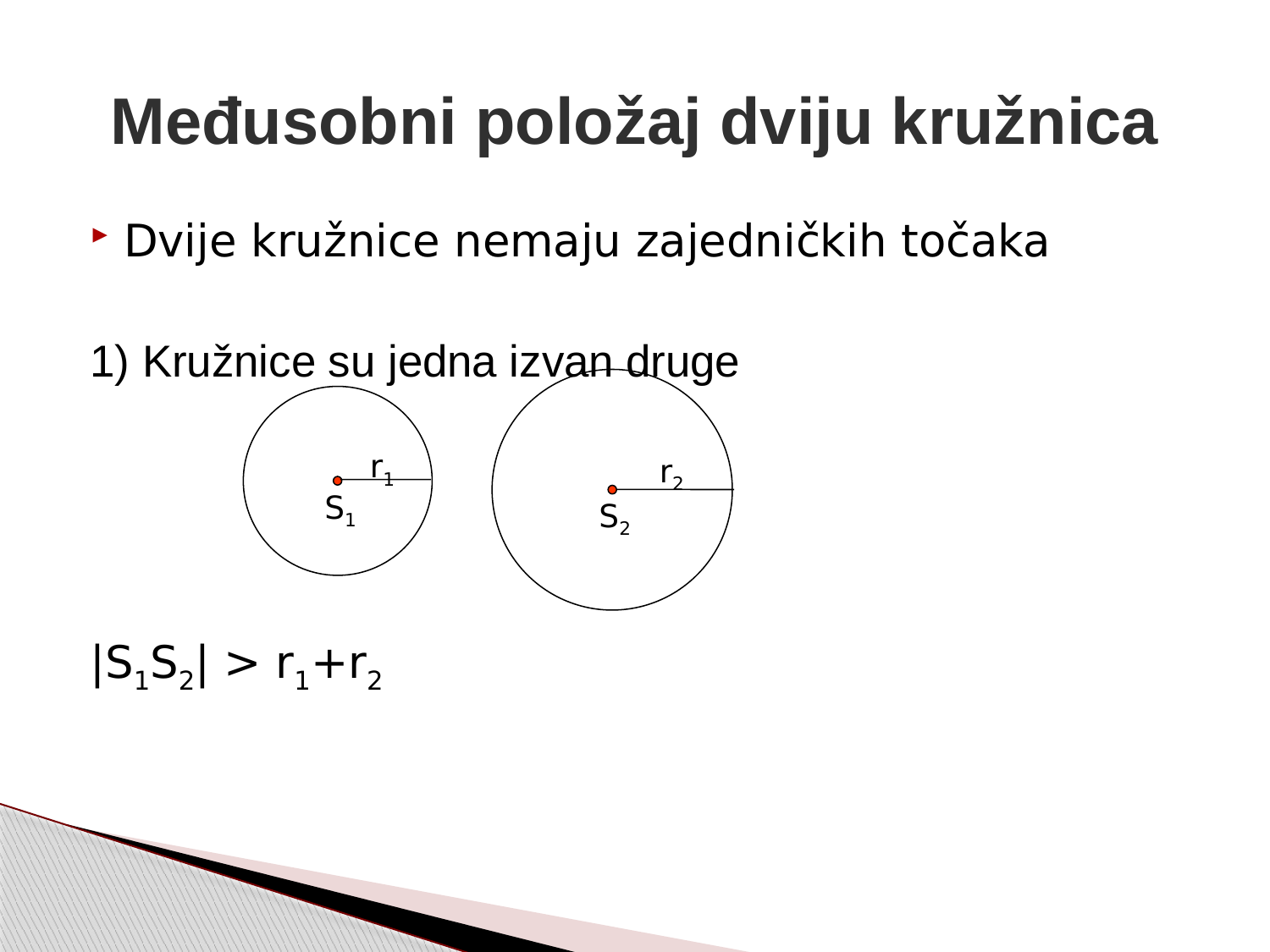

# Međusobni položaj dviju kružnica
Dvije kružnice nemaju zajedničkih točaka

1) Kružnice su jedna izvan druge

|S1S2| > r1+r2

S1

S2
r1
r2